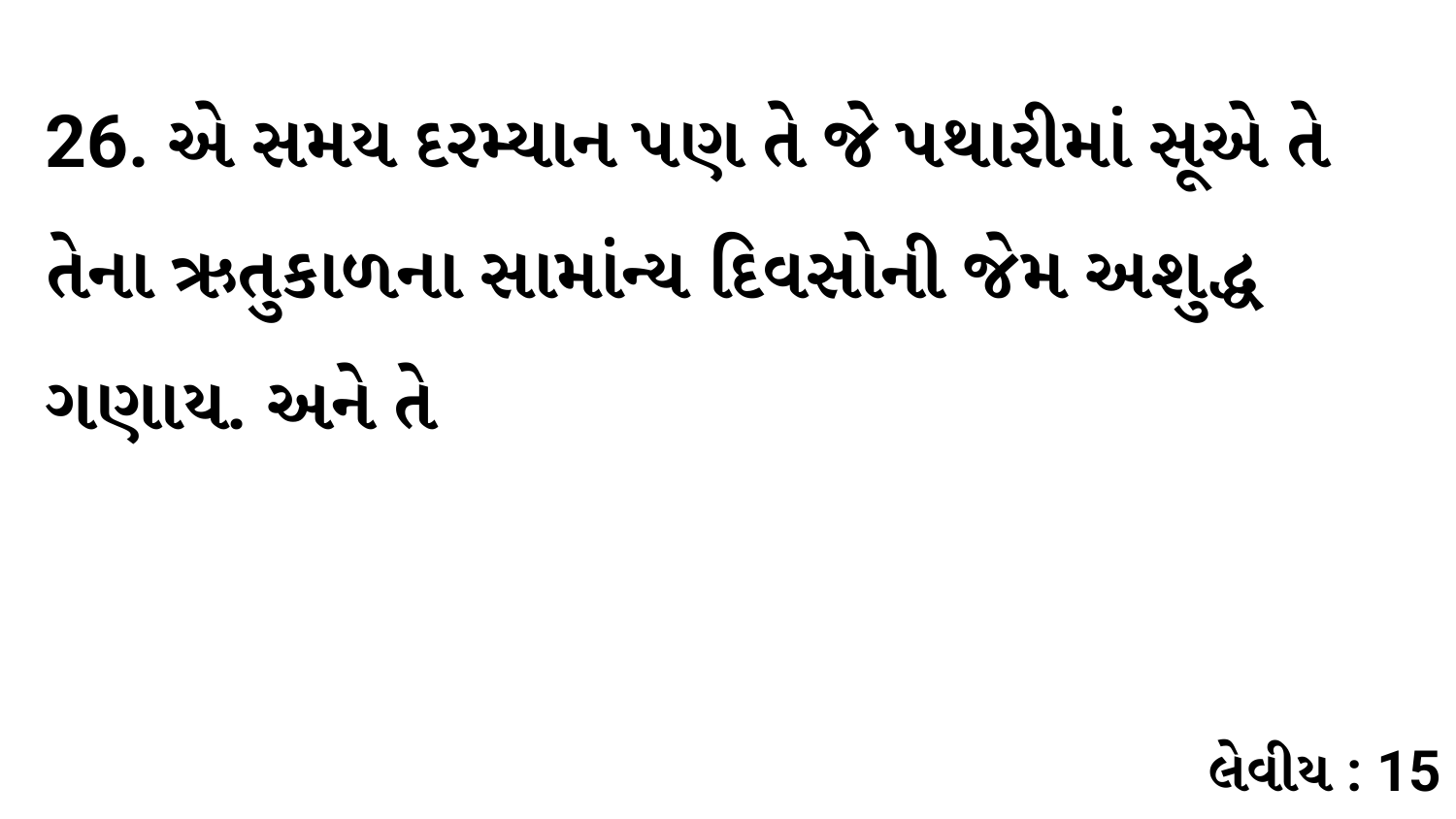

26. એ સમય દરમ્યાન પણ તે જે પથારીમાં સૂએ તે તેના ઋતુકાળના સામાંન્ય દિવસોની જેમ અશુદ્ધ ગણાય. અને તે
લેવીય : 15